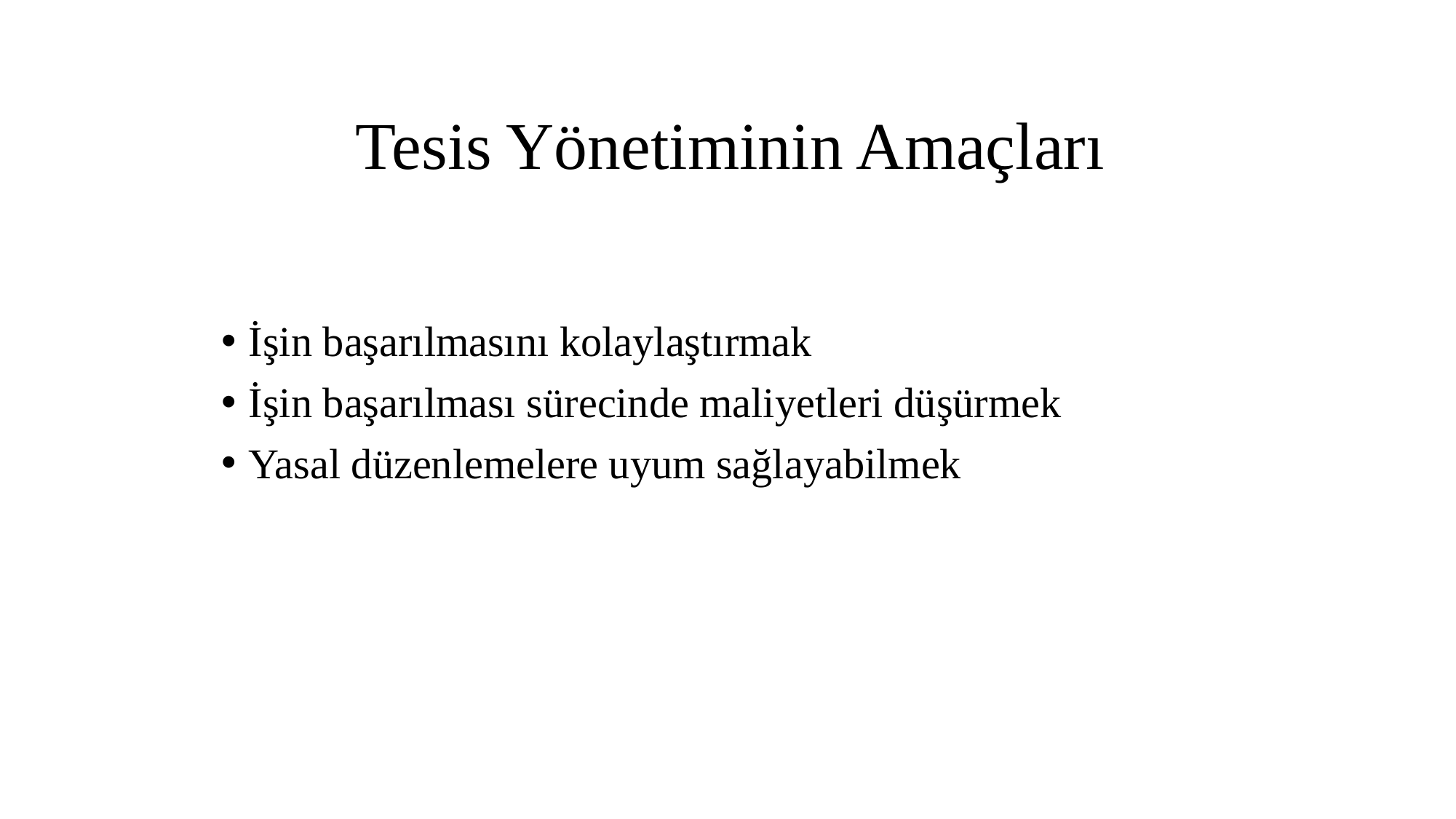

# Tesis Yönetiminin Amaçları
İşin başarılmasını kolaylaştırmak
İşin başarılması sürecinde maliyetleri düşürmek
Yasal düzenlemelere uyum sağlayabilmek